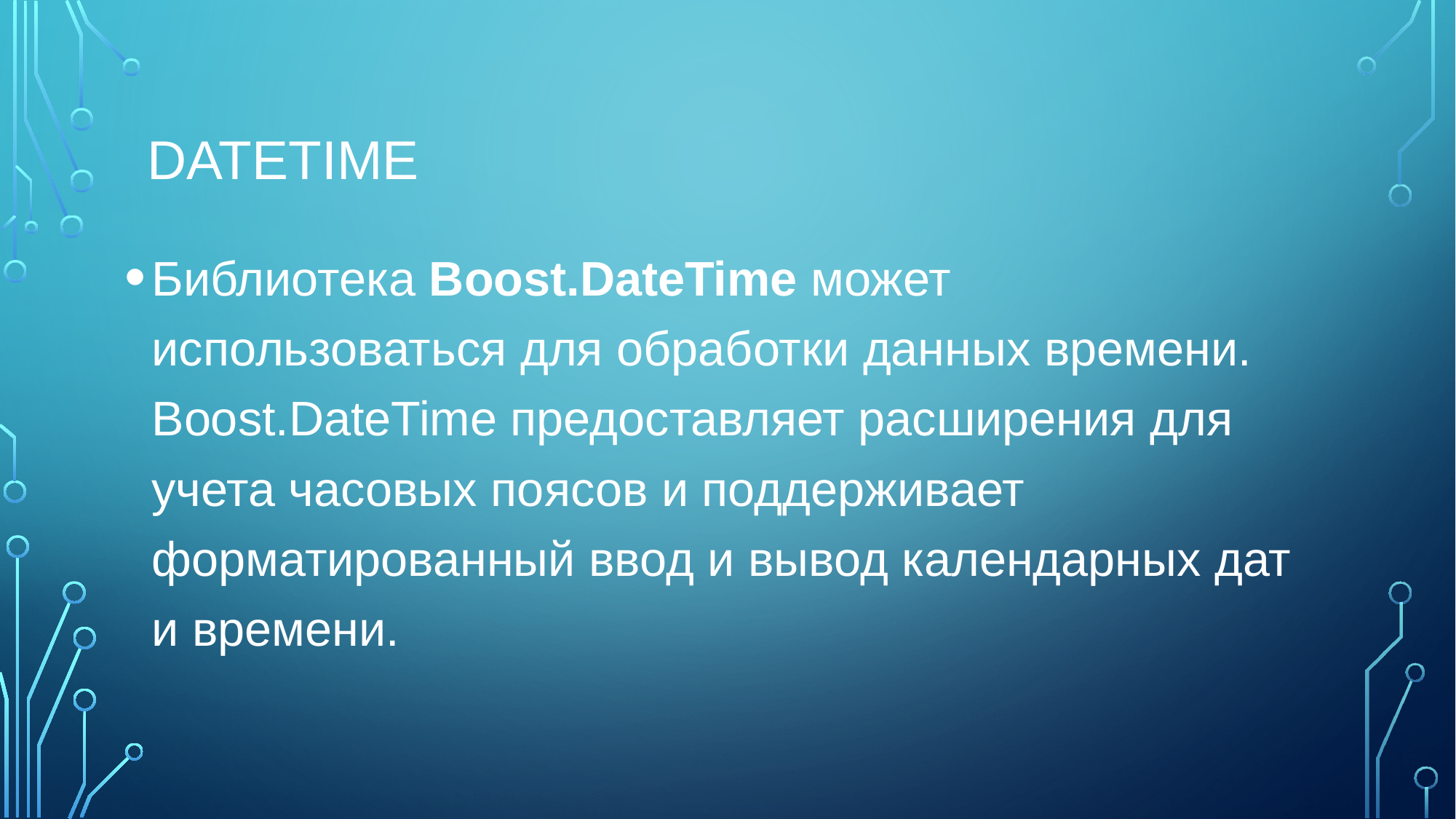

# DATETIME
Библиотека Boost.DateTime может использоваться для обработки данных времени. Boost.DateTime предоставляет расширения для учета часовых поясов и поддерживает форматированный ввод и вывод календарных дат и времени.